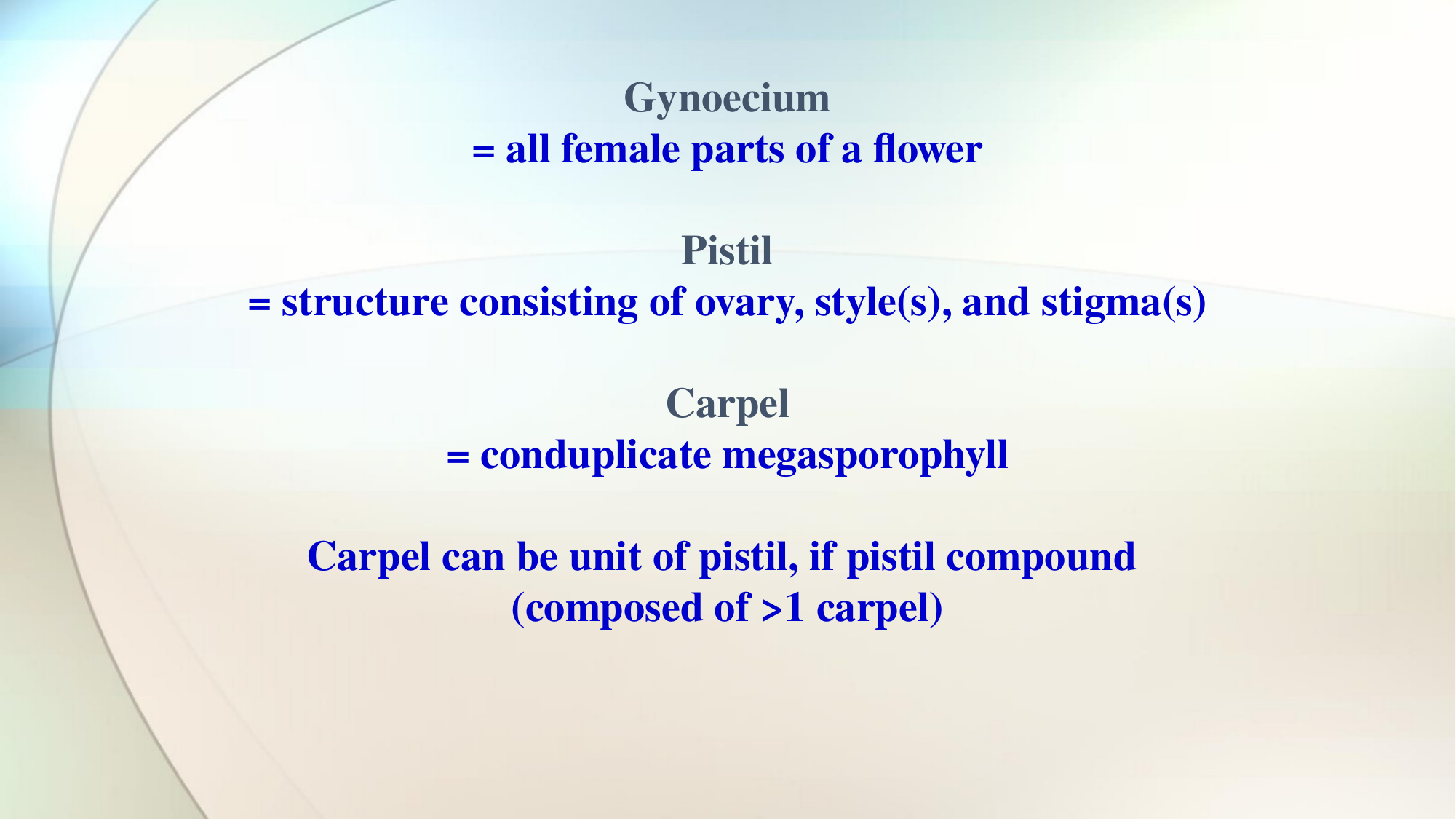

Gynoecium
= all female parts of a flower

Pistil
= structure consisting of ovary, style(s), and stigma(s)
Carpel
= conduplicate megasporophyll

Carpel can be unit of pistil, if pistil compound
(composed of >1 carpel)